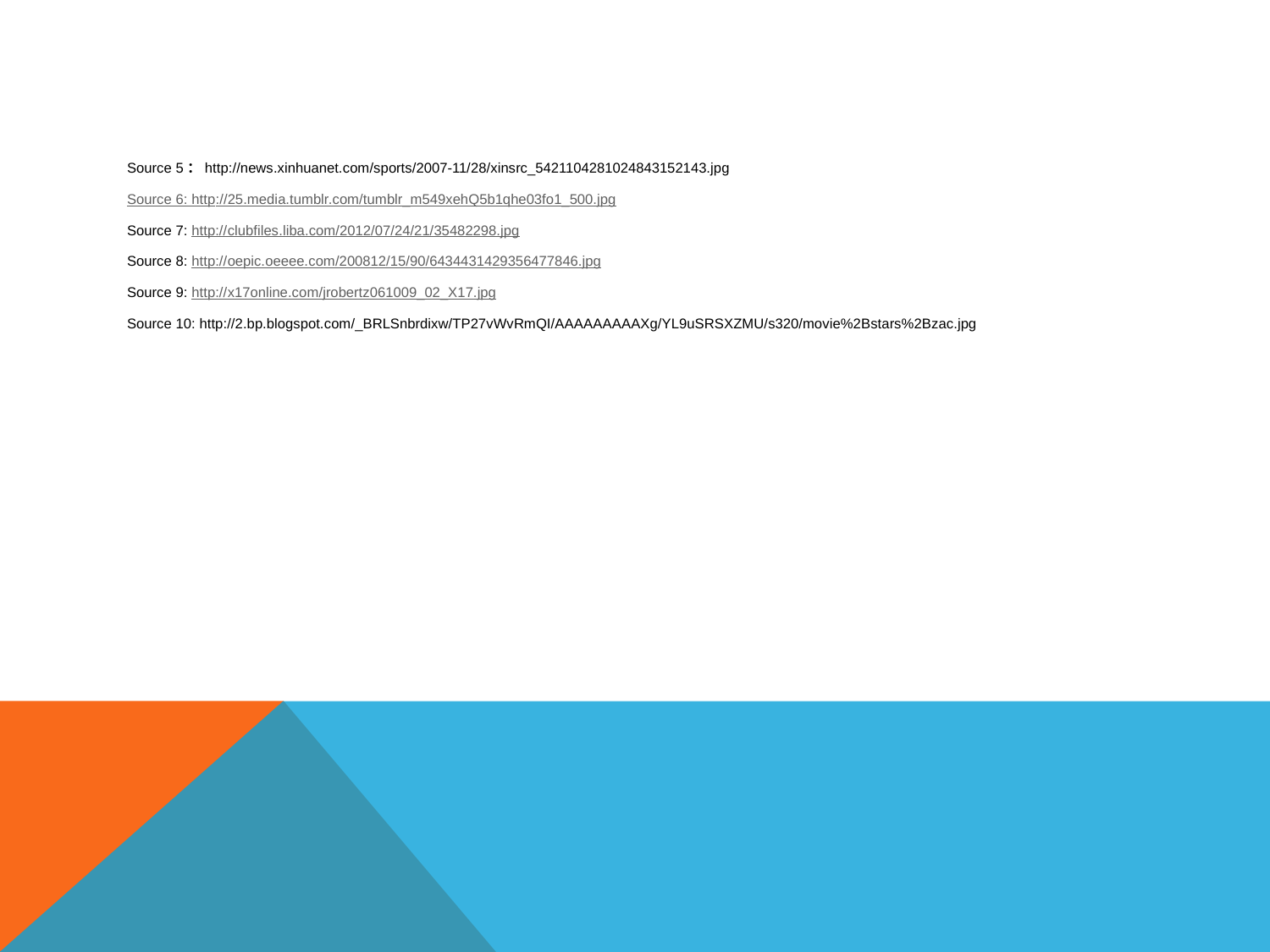

#
Source 5：http://news.xinhuanet.com/sports/2007-11/28/xinsrc_5421104281024843152143.jpg
Source 6: http://25.media.tumblr.com/tumblr_m549xehQ5b1qhe03fo1_500.jpg
Source 7: http://clubfiles.liba.com/2012/07/24/21/35482298.jpg
Source 8: http://oepic.oeeee.com/200812/15/90/6434431429356477846.jpg
Source 9: http://x17online.com/jrobertz061009_02_X17.jpg
Source 10: http://2.bp.blogspot.com/_BRLSnbrdixw/TP27vWvRmQI/AAAAAAAAAXg/YL9uSRSXZMU/s320/movie%2Bstars%2Bzac.jpg